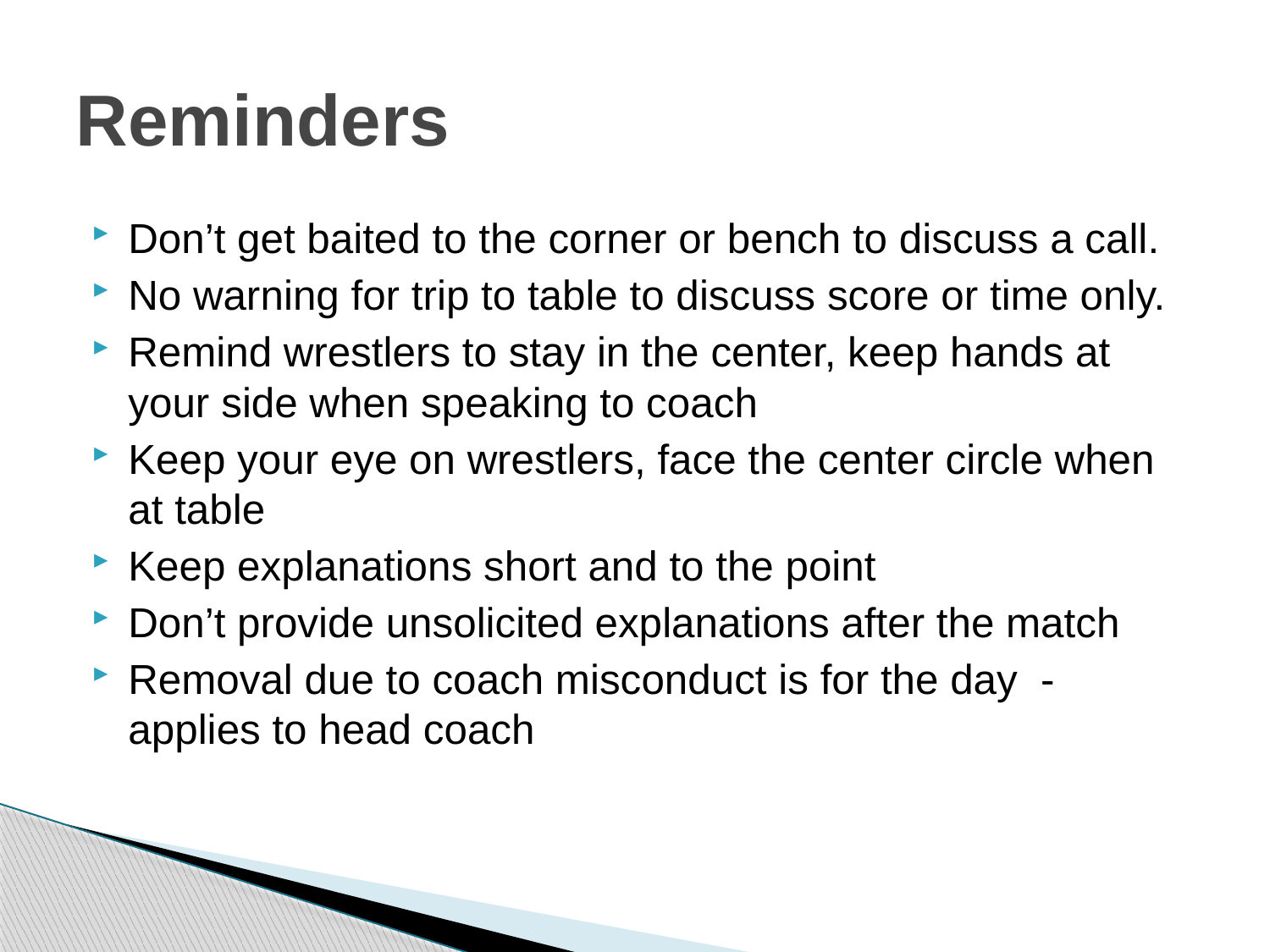

# Reminders
Don’t get baited to the corner or bench to discuss a call.
No warning for trip to table to discuss score or time only.
Remind wrestlers to stay in the center, keep hands at your side when speaking to coach
Keep your eye on wrestlers, face the center circle when at table
Keep explanations short and to the point
Don’t provide unsolicited explanations after the match
Removal due to coach misconduct is for the day  - applies to head coach